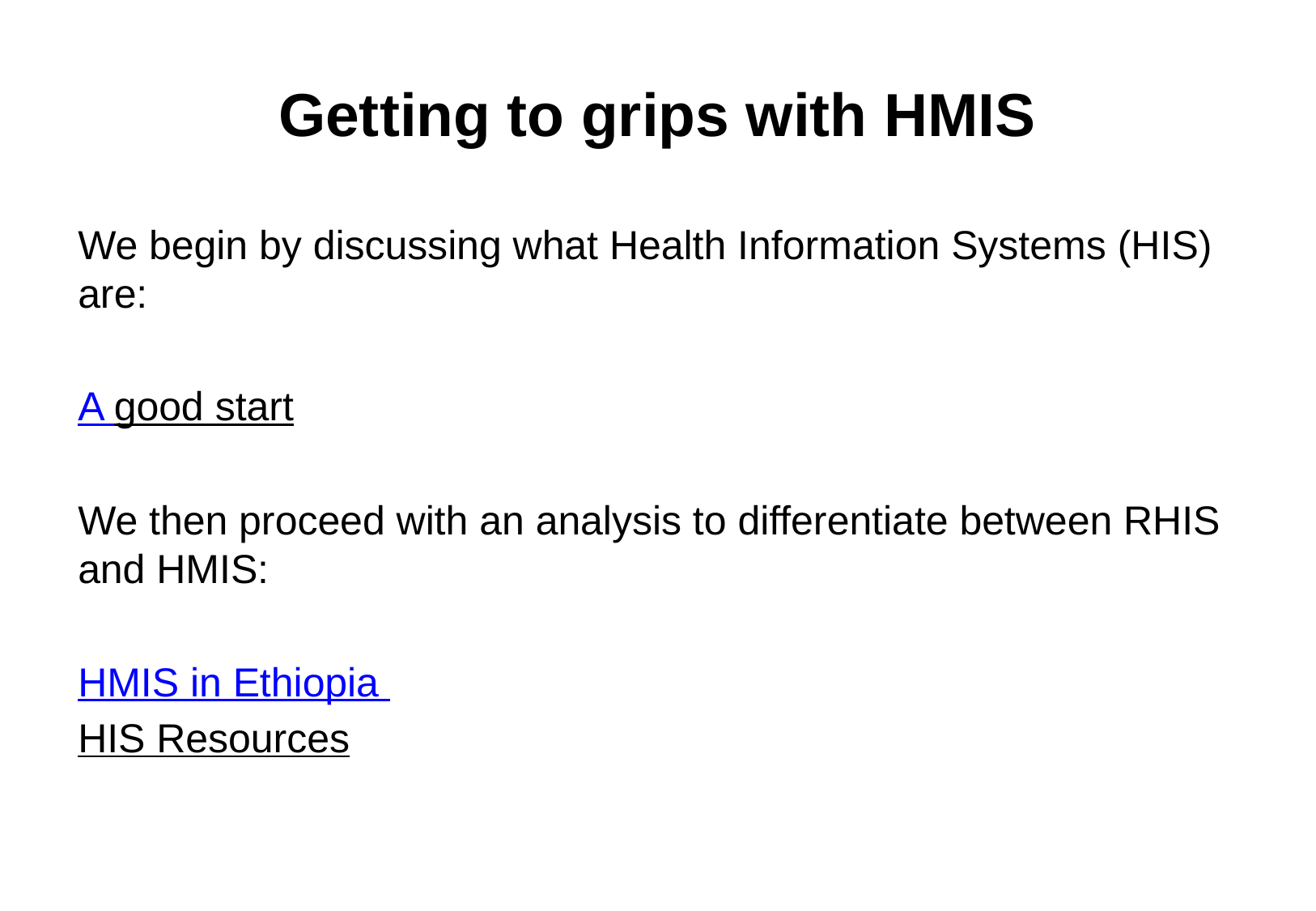

# Getting to grips with HMIS
We begin by discussing what Health Information Systems (HIS) are:

A good start

We then proceed with an analysis to differentiate between RHIS and HMIS:

HMIS in Ethiopia
HIS Resources